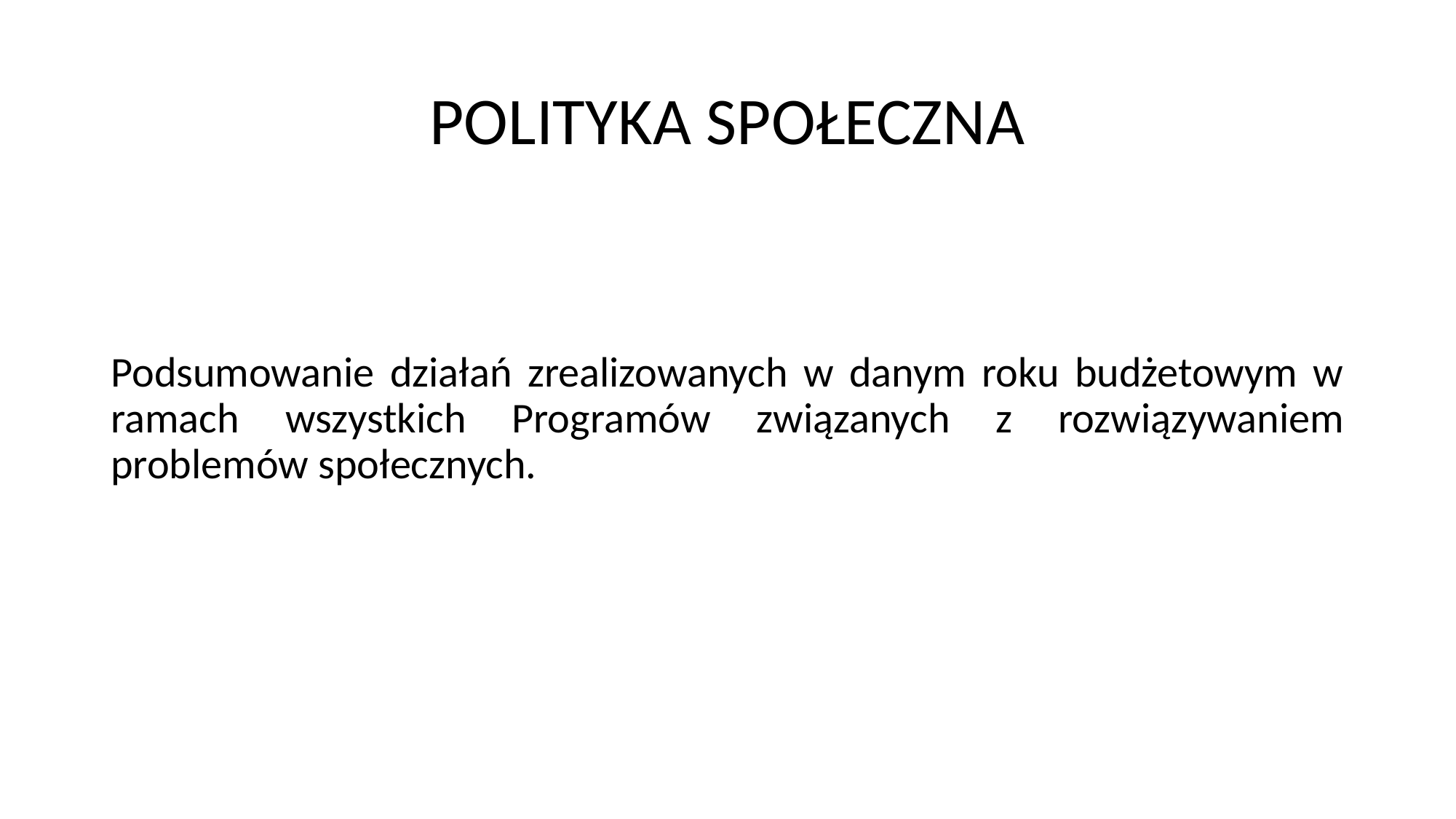

# POLITYKA SPOŁECZNA

Podsumowanie działań zrealizowanych w danym roku budżetowym w ramach wszystkich Programów związanych z rozwiązywaniem problemów społecznych.